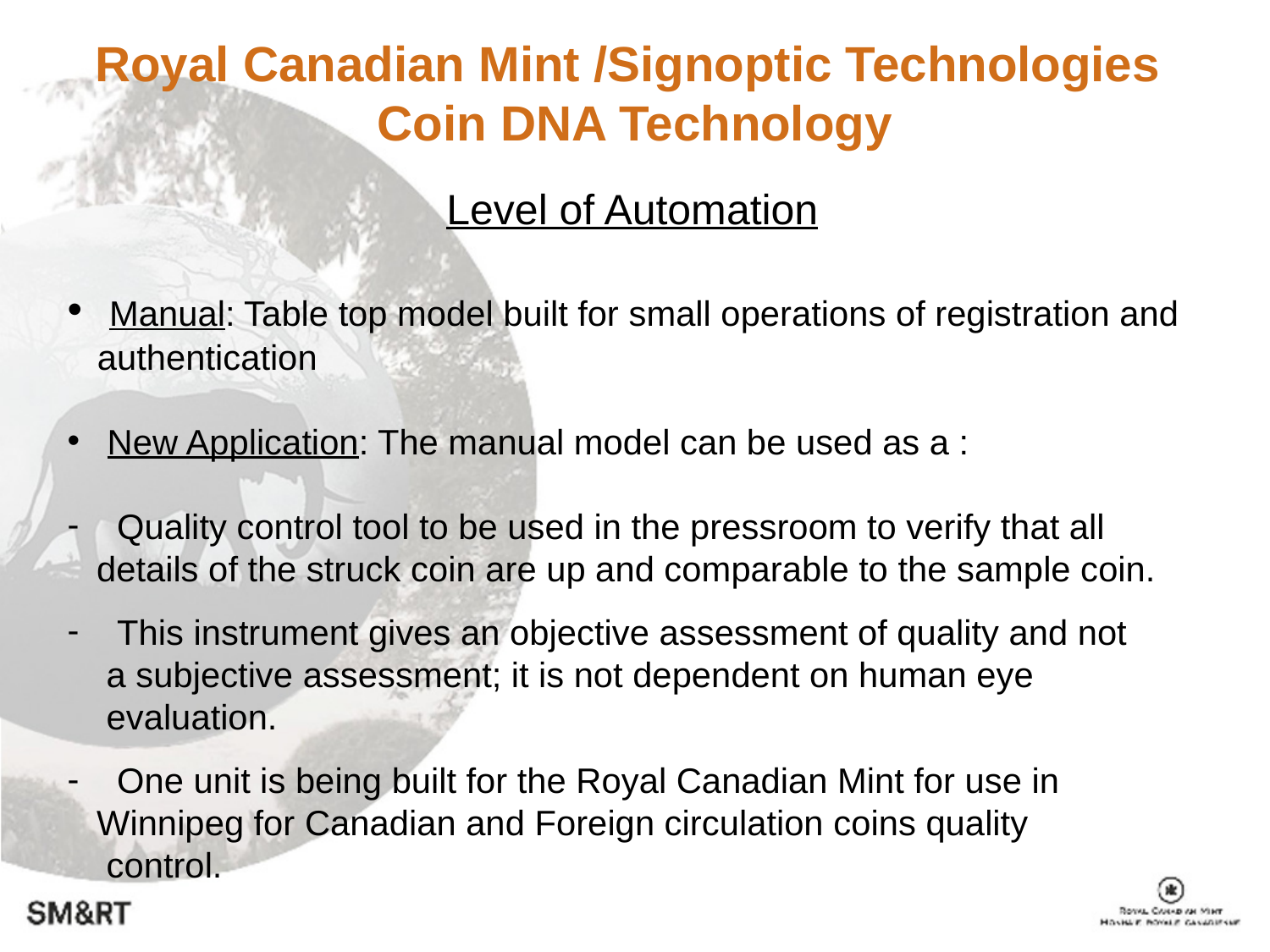

Royal Canadian Mint /Signoptic Technologies
Coin DNA Technology
Level of Automation

 Manual: Table top model built for small operations of registration and authentication

 New Application: The manual model can be used as a :

  Quality control tool to be used in the pressroom to verify that all
   details of the struck coin are up and comparable to the sample coin.

  This instrument gives an objective assessment of quality and not
    a subjective assessment; it is not dependent on human eye
    evaluation.

  One unit is being built for the Royal Canadian Mint for use in
   Winnipeg for Canadian and Foreign circulation coins quality
    control.